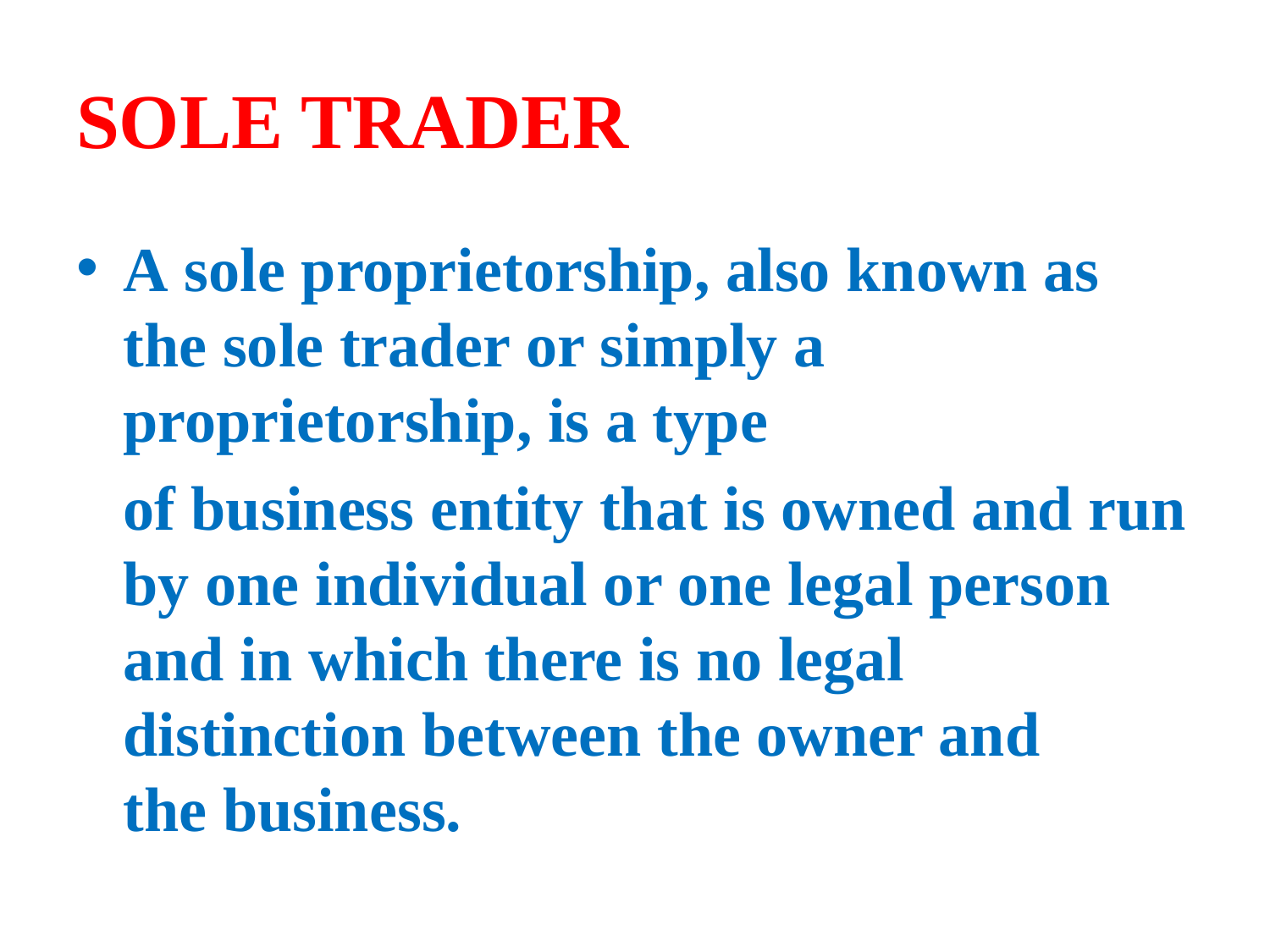

# SOLE TRADER
A sole proprietorship, also known as the sole trader or simply a proprietorship, is a type
   of business entity that is owned and run by one individual or one legal person and in which there is no legal distinction between the owner and the business.